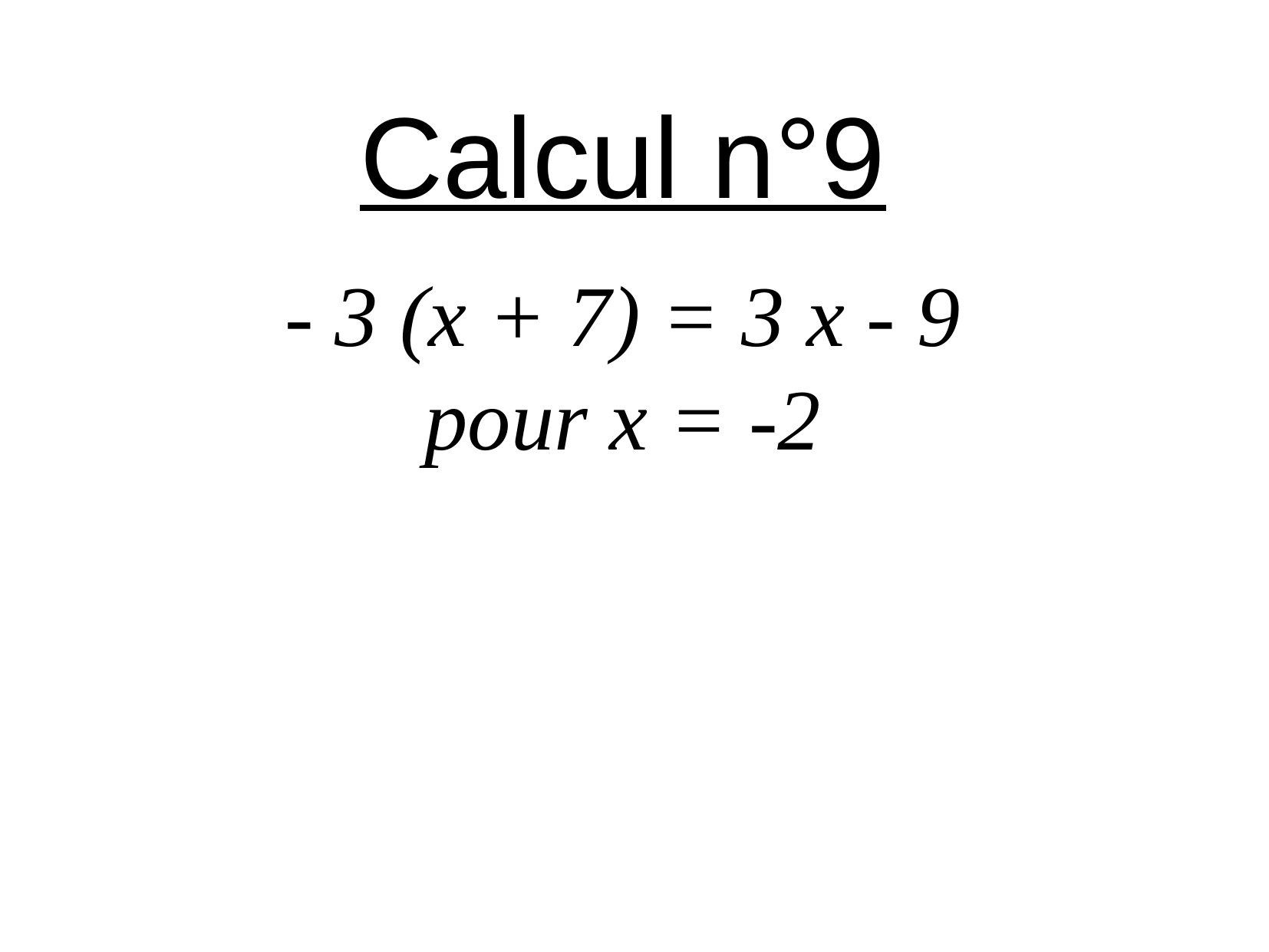

Calcul n°9

- 3 (x + 7) = 3 x - 9
pour x = -2